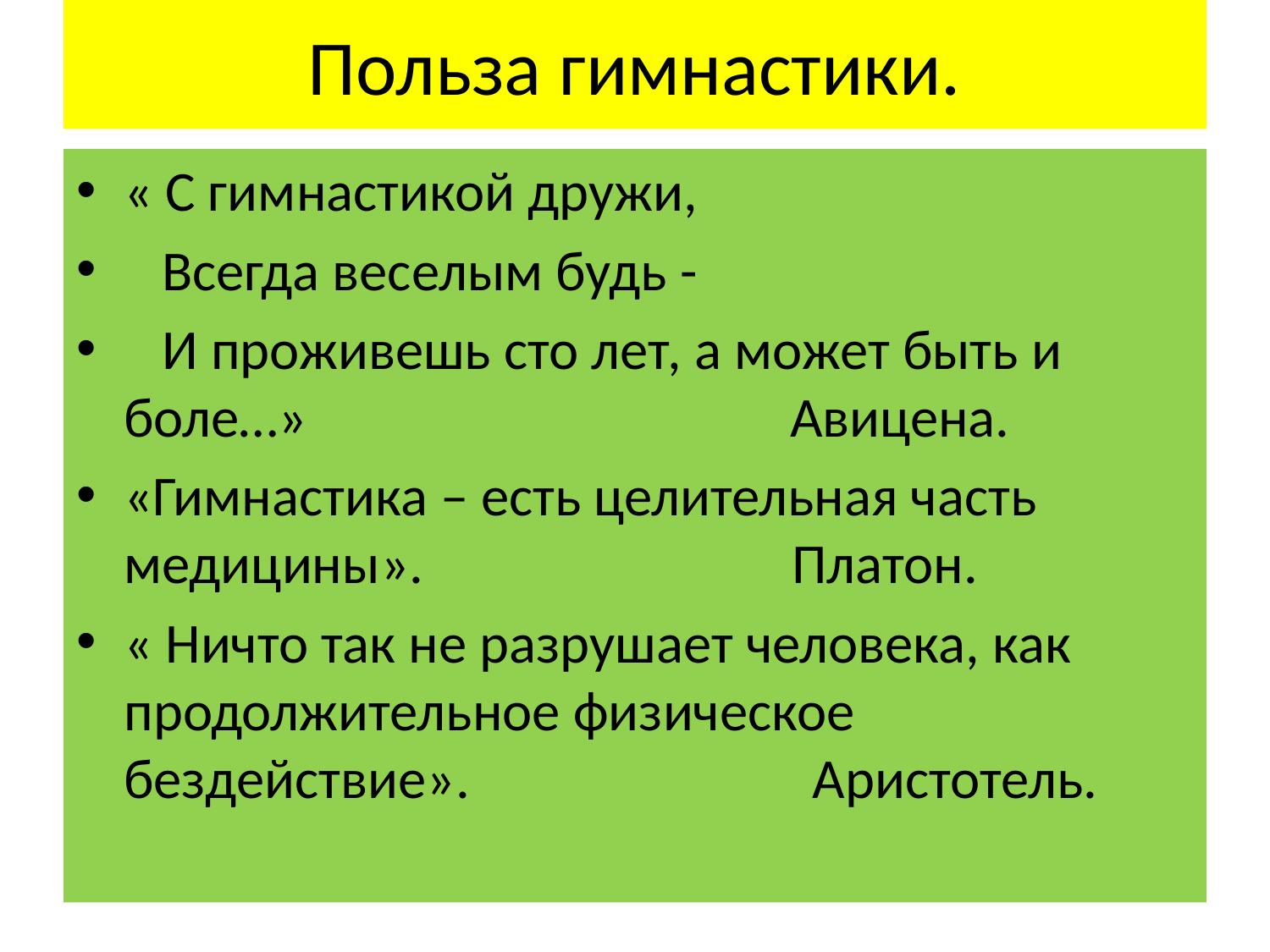

# Польза гимнастики.
« С гимнастикой дружи,
   Всегда веселым будь -
   И проживешь сто лет, а может быть и боле…»                                      Авицена.
«Гимнастика – есть целительная часть медицины».                             Платон.
« Ничто так не разрушает человека, как продолжительное физическое бездействие».                           Аристотель.